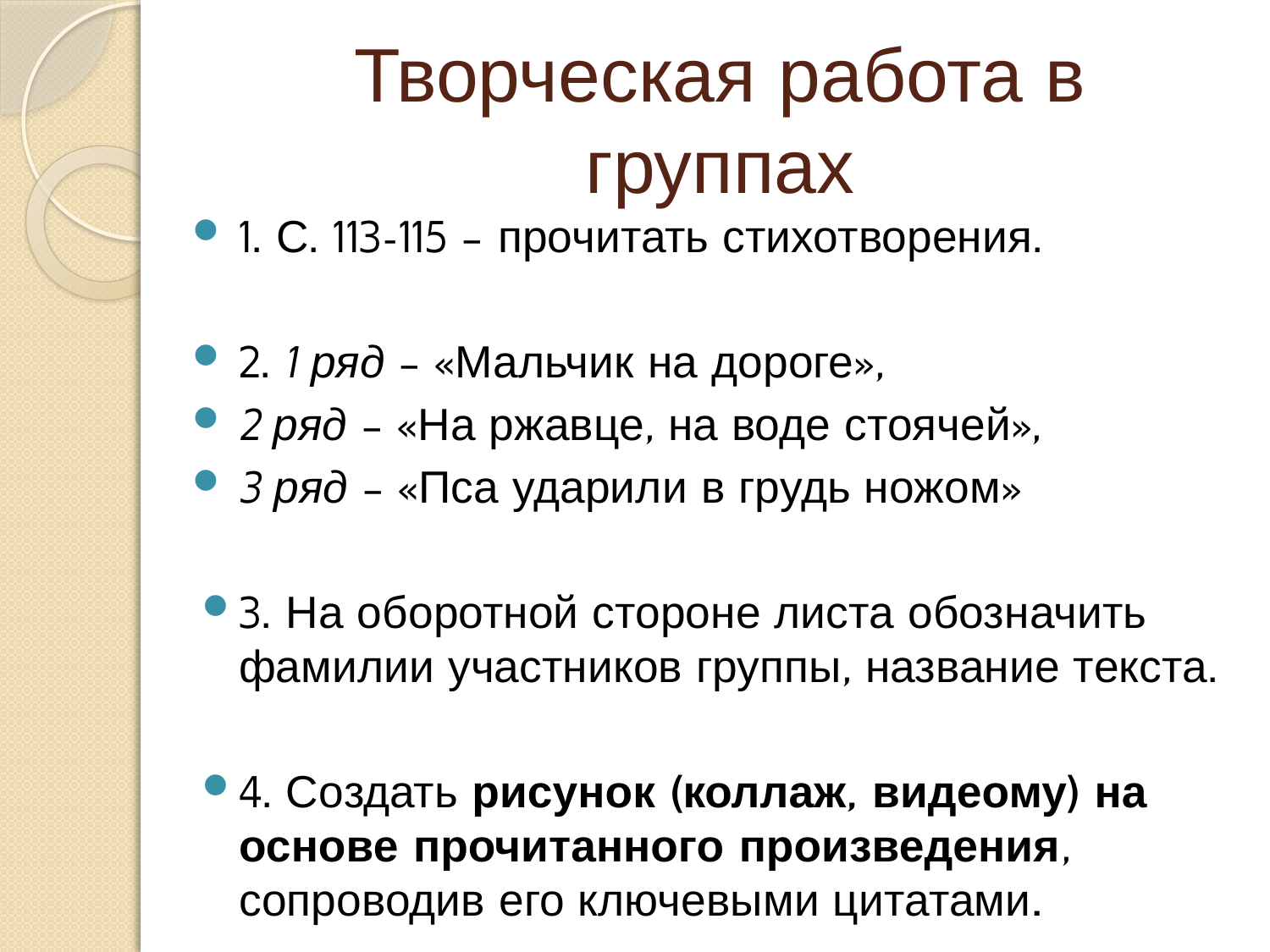

# Творческая работа в группах
1. С. 113-115 – прочитать стихотворения.

2. 1 ряд – «Мальчик на дороге»,
2 ряд – «На ржавце, на воде стоячей»,
3 ряд – «Пса ударили в грудь ножом»

3. На оборотной стороне листа обозначить фамилии участников группы, название текста.

4. Создать рисунок (коллаж, видеому) на основе прочитанного произведения, сопроводив его ключевыми цитатами.